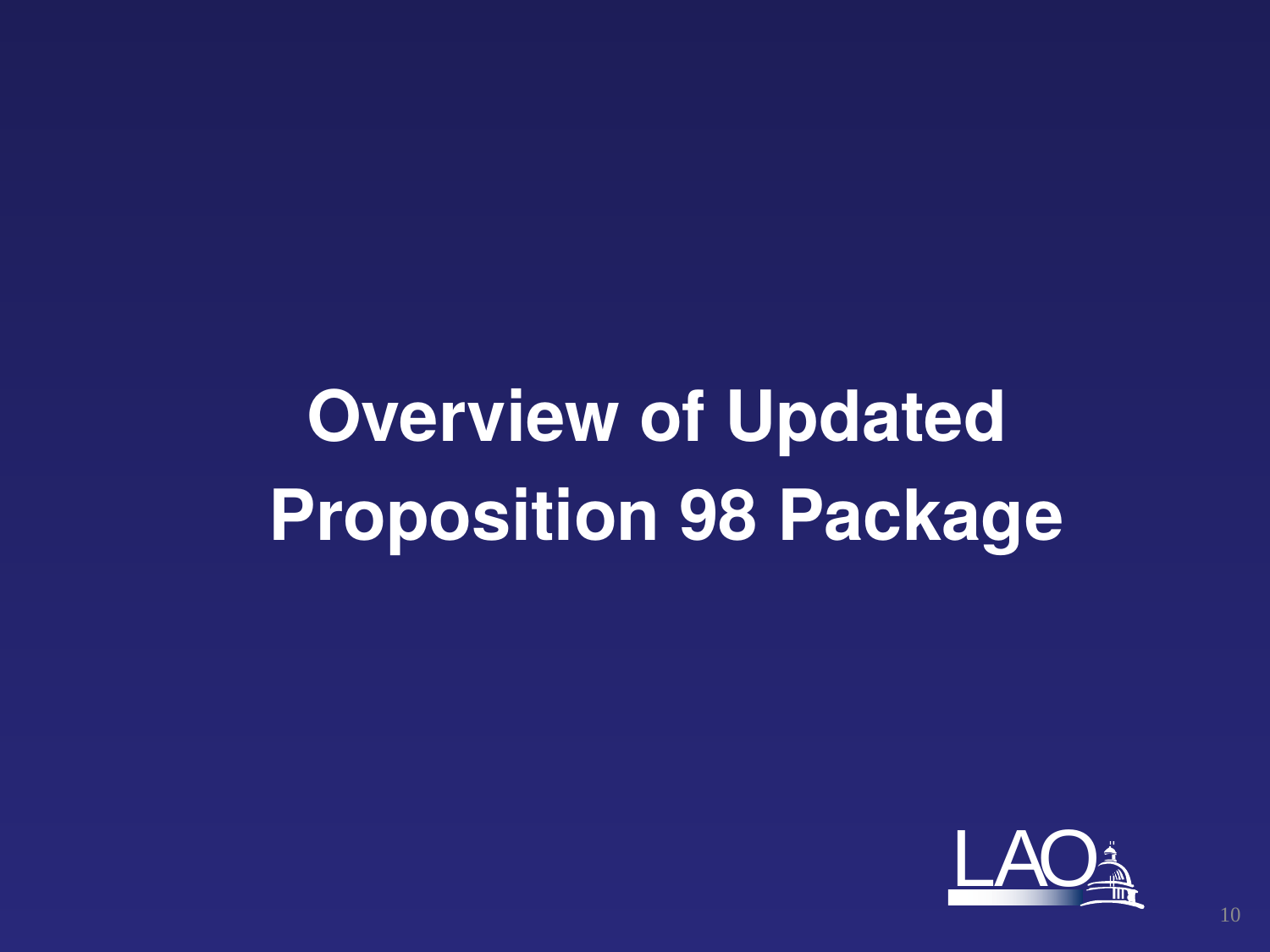

Overview of Updated
Proposition 98 Package
10